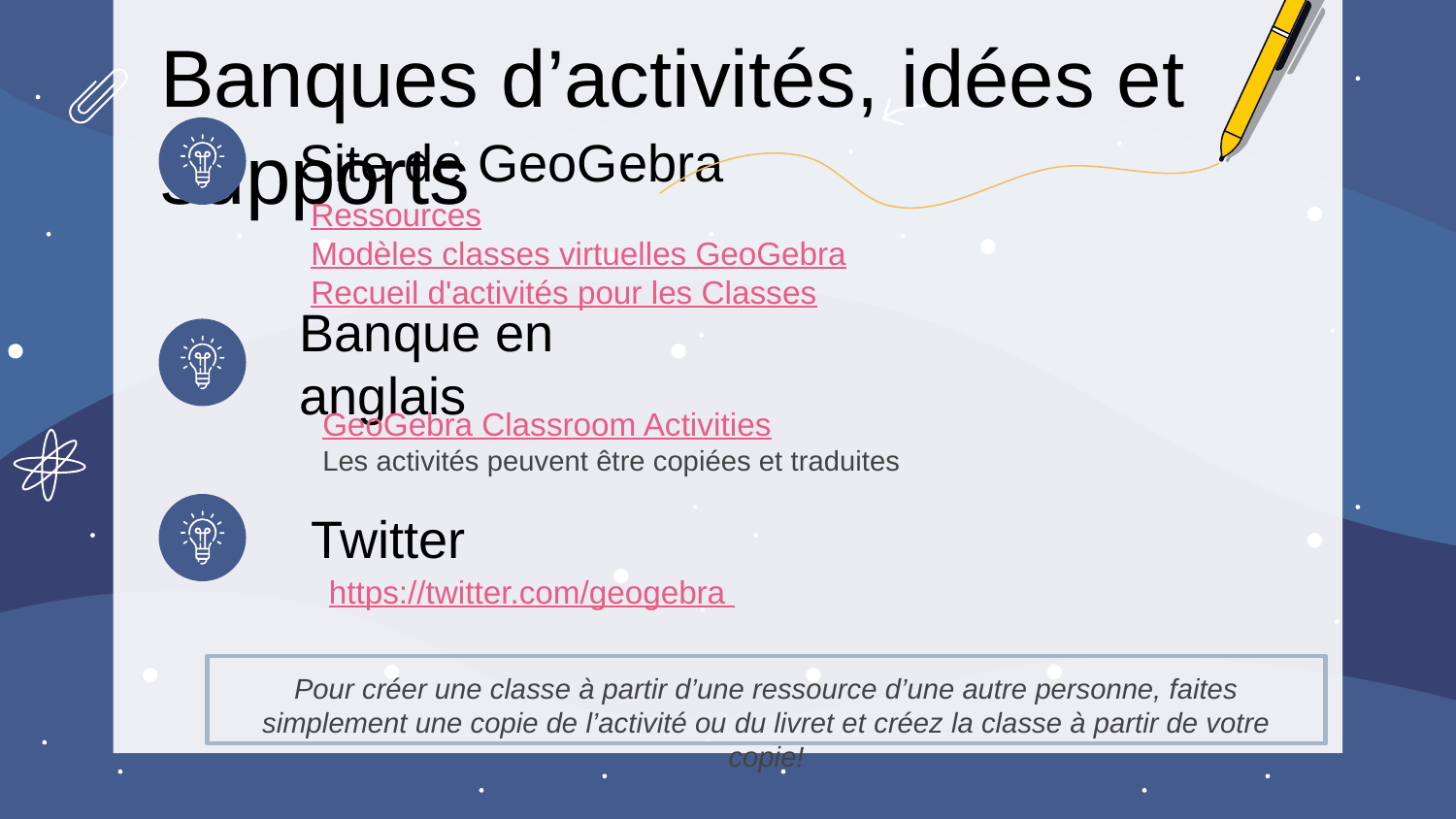

Banques d’activités, idées et supports

Site de GeoGebra
Ressources
Modèles classes virtuelles GeoGebra
Recueil d'activités pour les Classes

Banque en anglais
GeoGebra Classroom Activities
Les activités peuvent être copiées et traduites

Twitter
https://twitter.com/geogebra
Pour créer une classe à partir d’une ressource d’une autre personne, faites simplement une copie de l’activité ou du livret et créez la classe à partir de votre copie!